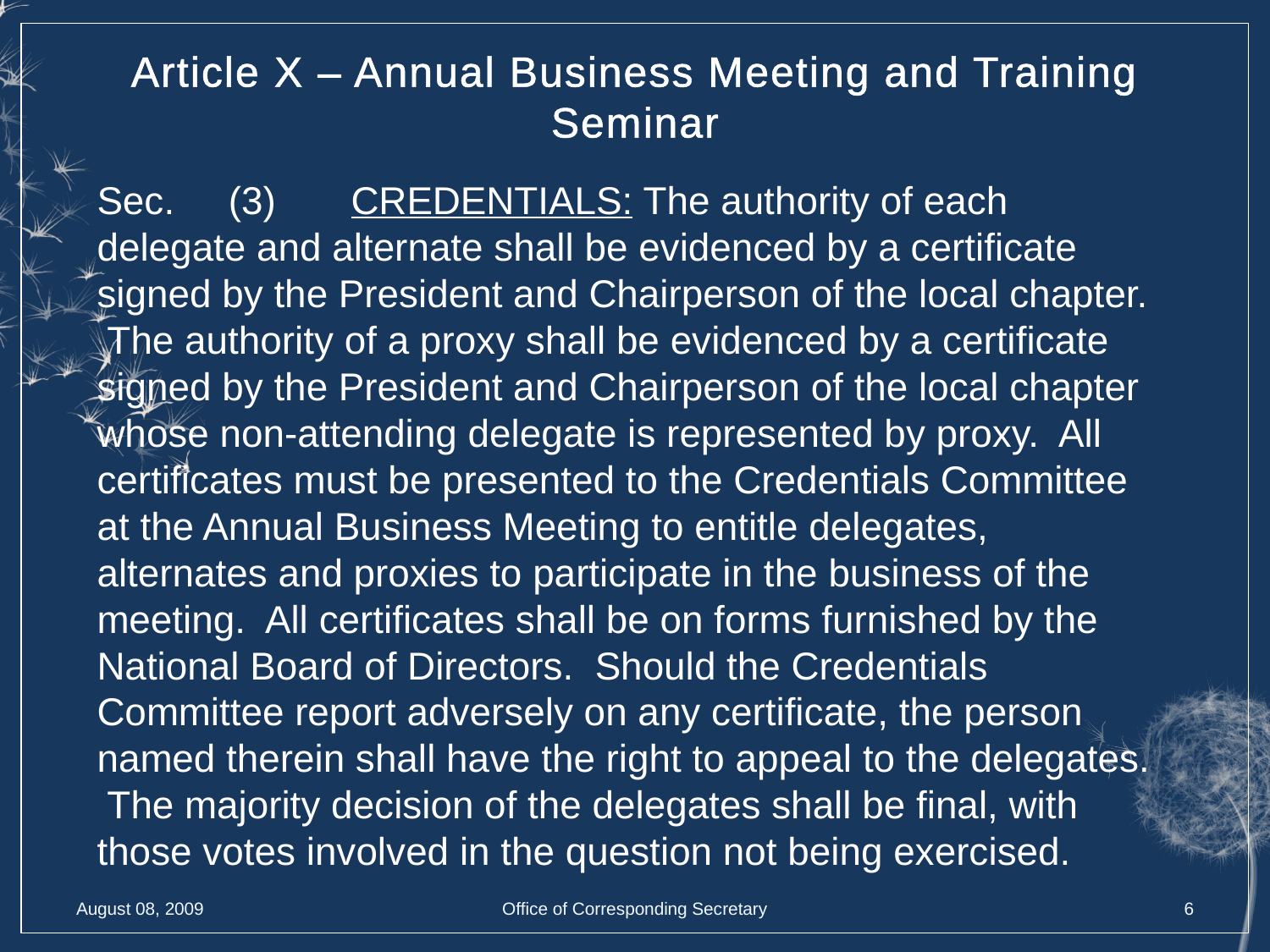

# Article X – Annual Business Meeting and Training Seminar

Sec.     (3)	CREDENTIALS: The authority of each delegate and alternate shall be evidenced by a certificate signed by the President and Chairperson of the local chapter.  The authority of a proxy shall be evidenced by a certificate signed by the President and Chairperson of the local chapter whose non-attending delegate is represented by proxy.  All certificates must be presented to the Credentials Committee at the Annual Business Meeting to entitle delegates, alternates and proxies to participate in the business of the meeting.  All certificates shall be on forms furnished by the National Board of Directors.  Should the Credentials Committee report adversely on any certificate, the person named therein shall have the right to appeal to the delegates.  The majority decision of the delegates shall be final, with those votes involved in the question not being exercised.
August 08, 2009
Office of Corresponding Secretary
6